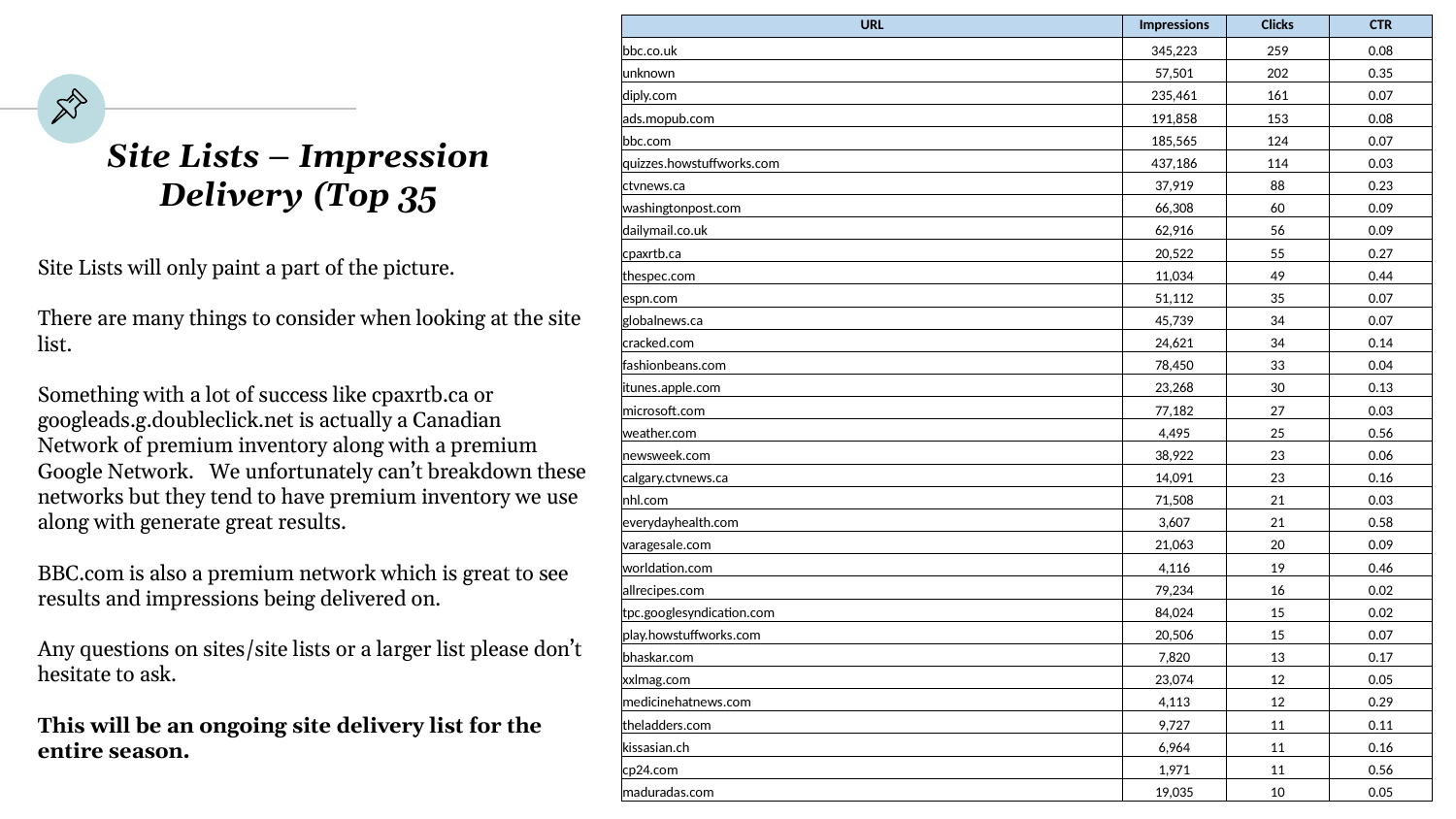

| URL | Impressions | Clicks | CTR |
| --- | --- | --- | --- |
| bbc.co.uk | 345,223 | 259 | 0.08 |
| unknown | 57,501 | 202 | 0.35 |
| diply.com | 235,461 | 161 | 0.07 |
| ads.mopub.com | 191,858 | 153 | 0.08 |
| bbc.com | 185,565 | 124 | 0.07 |
| quizzes.howstuffworks.com | 437,186 | 114 | 0.03 |
| ctvnews.ca | 37,919 | 88 | 0.23 |
| washingtonpost.com | 66,308 | 60 | 0.09 |
| dailymail.co.uk | 62,916 | 56 | 0.09 |
| cpaxrtb.ca | 20,522 | 55 | 0.27 |
| thespec.com | 11,034 | 49 | 0.44 |
| espn.com | 51,112 | 35 | 0.07 |
| globalnews.ca | 45,739 | 34 | 0.07 |
| cracked.com | 24,621 | 34 | 0.14 |
| fashionbeans.com | 78,450 | 33 | 0.04 |
| itunes.apple.com | 23,268 | 30 | 0.13 |
| microsoft.com | 77,182 | 27 | 0.03 |
| weather.com | 4,495 | 25 | 0.56 |
| newsweek.com | 38,922 | 23 | 0.06 |
| calgary.ctvnews.ca | 14,091 | 23 | 0.16 |
| nhl.com | 71,508 | 21 | 0.03 |
| everydayhealth.com | 3,607 | 21 | 0.58 |
| varagesale.com | 21,063 | 20 | 0.09 |
| worldation.com | 4,116 | 19 | 0.46 |
| allrecipes.com | 79,234 | 16 | 0.02 |
| tpc.googlesyndication.com | 84,024 | 15 | 0.02 |
| play.howstuffworks.com | 20,506 | 15 | 0.07 |
| bhaskar.com | 7,820 | 13 | 0.17 |
| xxlmag.com | 23,074 | 12 | 0.05 |
| medicinehatnews.com | 4,113 | 12 | 0.29 |
| theladders.com | 9,727 | 11 | 0.11 |
| kissasian.ch | 6,964 | 11 | 0.16 |
| cp24.com | 1,971 | 11 | 0.56 |
| maduradas.com | 19,035 | 10 | 0.05 |

Site Lists – Impression Delivery (Top 35
Site Lists will only paint a part of the picture.

There are many things to consider when looking at the site list.

Something with a lot of success like cpaxrtb.ca or googleads.g.doubleclick.net is actually a Canadian Network of premium inventory along with a premium Google Network.   We unfortunately can’t breakdown these networks but they tend to have premium inventory we use along with generate great results.

BBC.com is also a premium network which is great to see results and impressions being delivered on.

Any questions on sites/site lists or a larger list please don’t hesitate to ask.

This will be an ongoing site delivery list for the entire season.